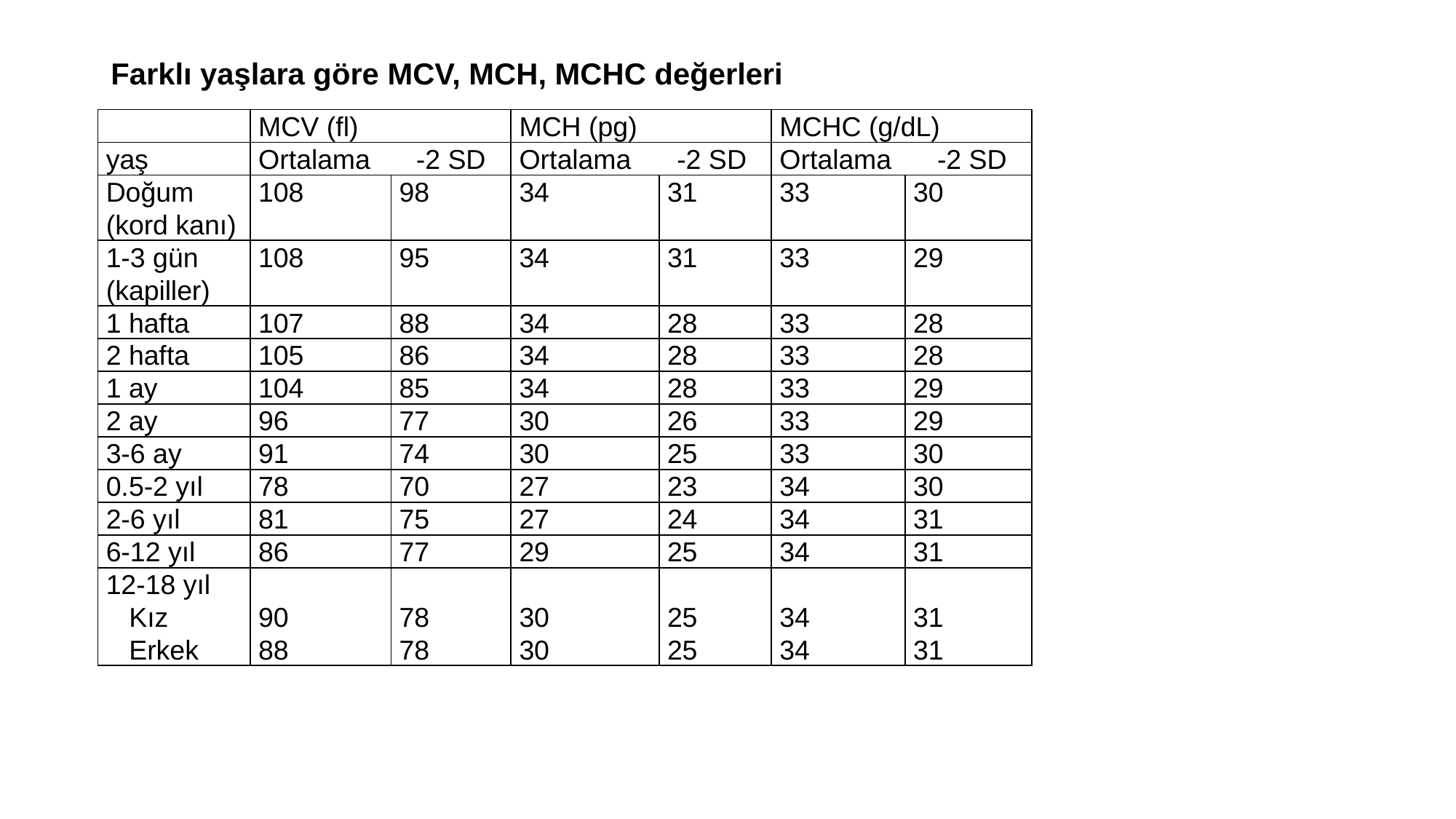

Farklı yaşlara göre MCV, MCH, MCHC değerleri
|  | MCV (fl) |  | MCH (pg) |  | MCHC (g/dL) |  |
| --- | --- | --- | --- | --- | --- | --- |
| yaş | Ortalama -2 SD |  | Ortalama -2 SD |  | Ortalama -2 SD |  |
| Doğum (kord kanı) | 108 | 98 | 34 | 31 | 33 | 30 |
| 1-3 gün (kapiller) | 108 | 95 | 34 | 31 | 33 | 29 |
| 1 hafta | 107 | 88 | 34 | 28 | 33 | 28 |
| 2 hafta | 105 | 86 | 34 | 28 | 33 | 28 |
| 1 ay | 104 | 85 | 34 | 28 | 33 | 29 |
| 2 ay | 96 | 77 | 30 | 26 | 33 | 29 |
| 3-6 ay | 91 | 74 | 30 | 25 | 33 | 30 |
| 0.5-2 yıl | 78 | 70 | 27 | 23 | 34 | 30 |
| 2-6 yıl | 81 | 75 | 27 | 24 | 34 | 31 |
| 6-12 yıl | 86 | 77 | 29 | 25 | 34 | 31 |
| 12-18 yıl Kız Erkek | 90 88 | 78 78 | 30 30 | 25 25 | 34 34 | 31 31 |